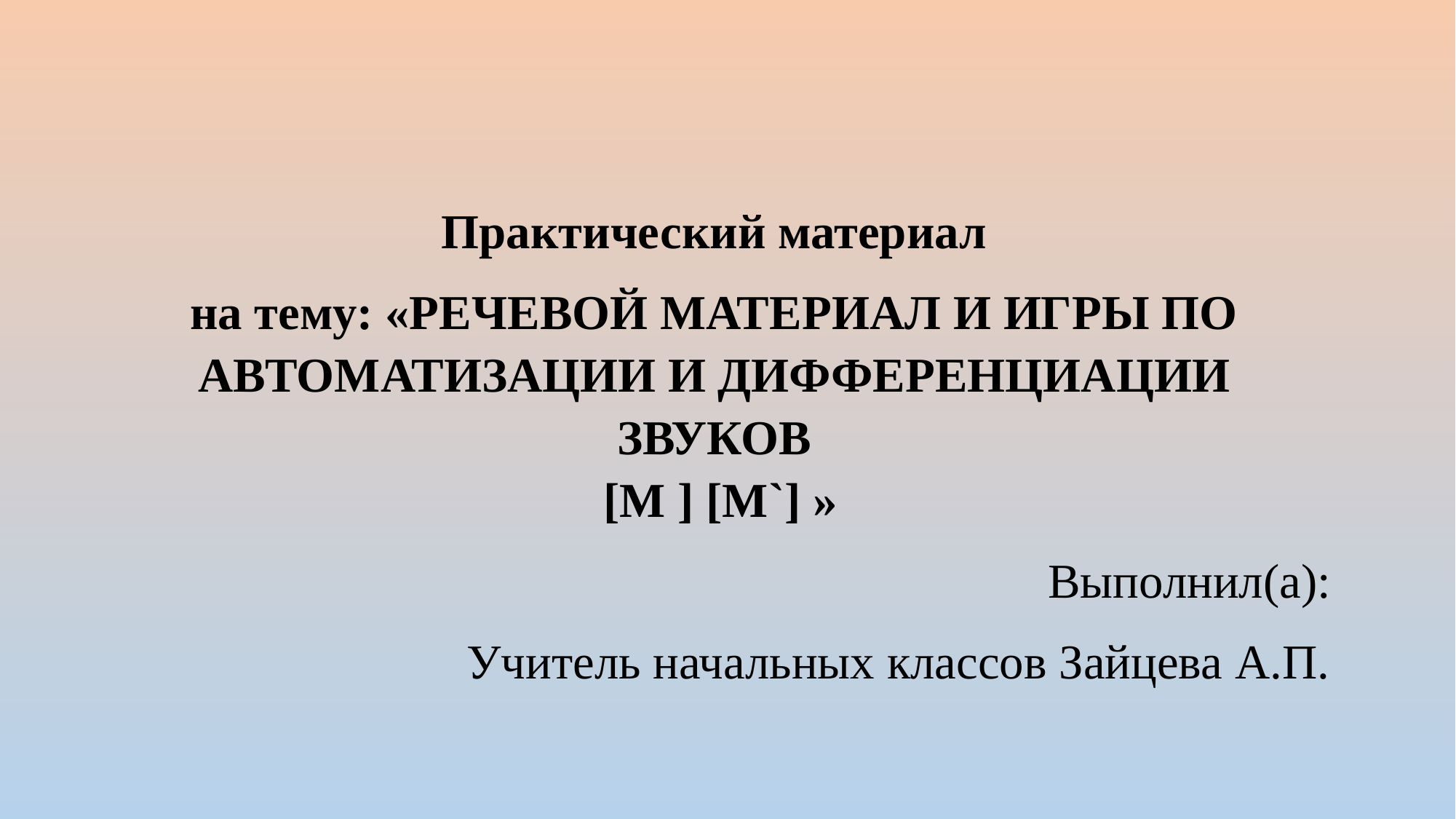

Практический материал
на тему: «РЕЧЕВОЙ МАТЕРИАЛ И ИГРЫ ПО АВТОМАТИЗАЦИИ И ДИФФЕРЕНЦИАЦИИ ЗВУКОВ
 [М ] [М`] »
Выполнил(а):
Учитель начальных классов Зайцева А.П.